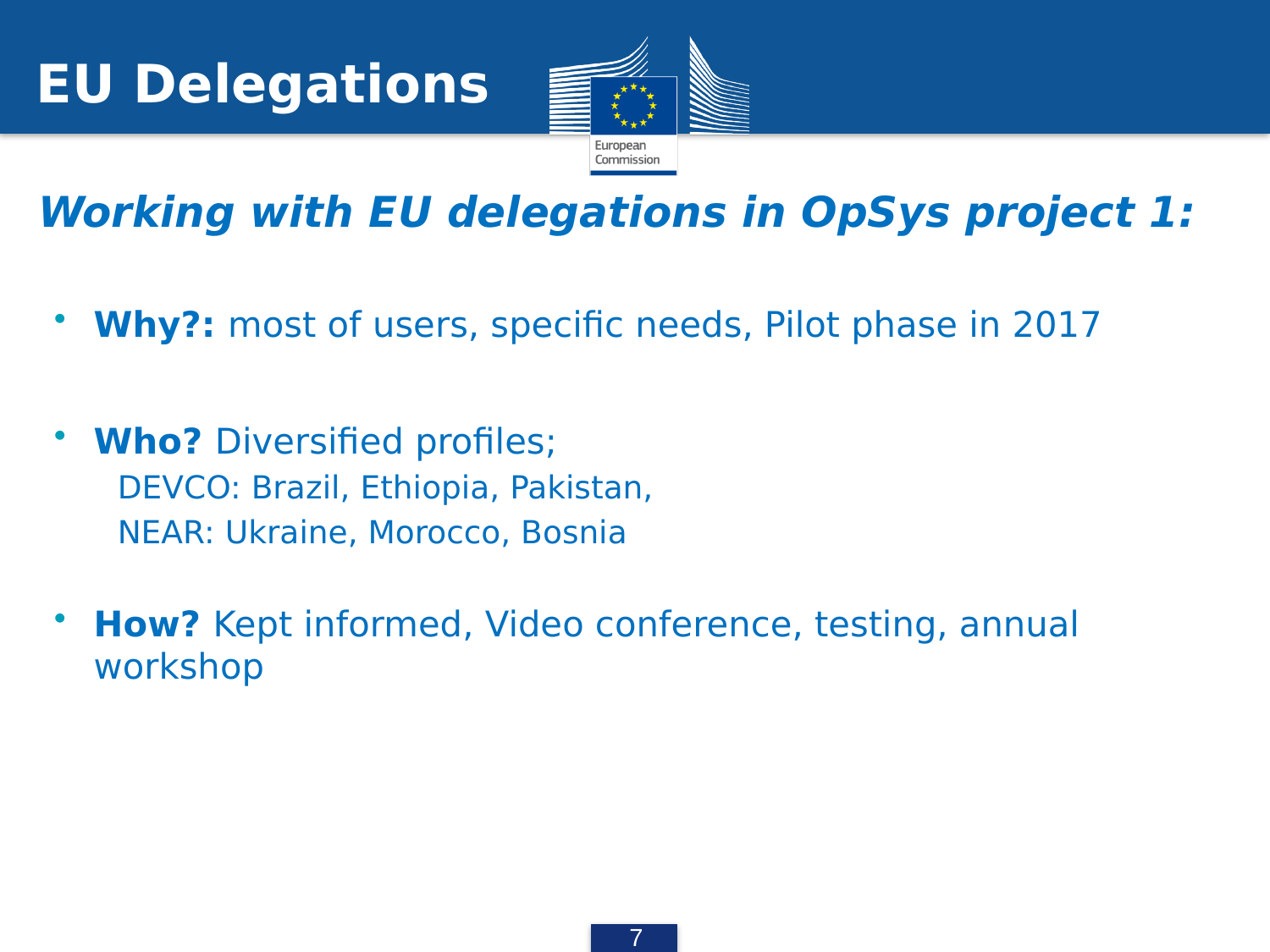

# EU Delegations
Working with EU delegations in OpSys project 1:

Why?: most of users, specific needs, Pilot phase in 2017

Who? Diversified profiles;
DEVCO: Brazil, Ethiopia, Pakistan,
NEAR: Ukraine, Morocco, Bosnia

How? Kept informed, Video conference, testing, annual workshop

7